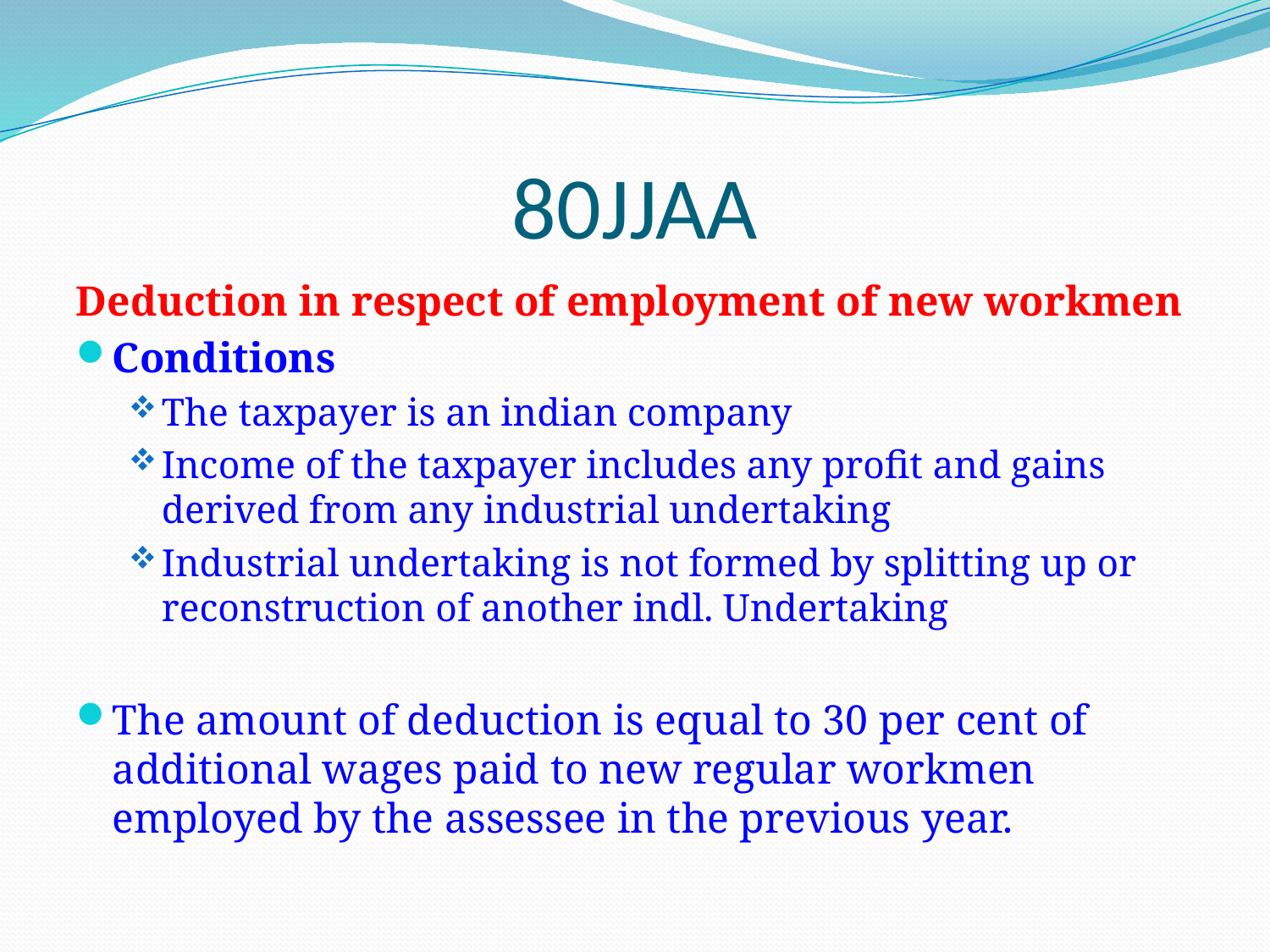

# 80JJAA
Deduction in respect of employment of new workmen
Conditions
The taxpayer is an indian company
Income of the taxpayer includes any profit and gains derived from any industrial undertaking
Industrial undertaking is not formed by splitting up or reconstruction of another indl. Undertaking

The amount of deduction is equal to 30 per cent of additional wages paid to new regular workmen employed by the assessee in the previous year.